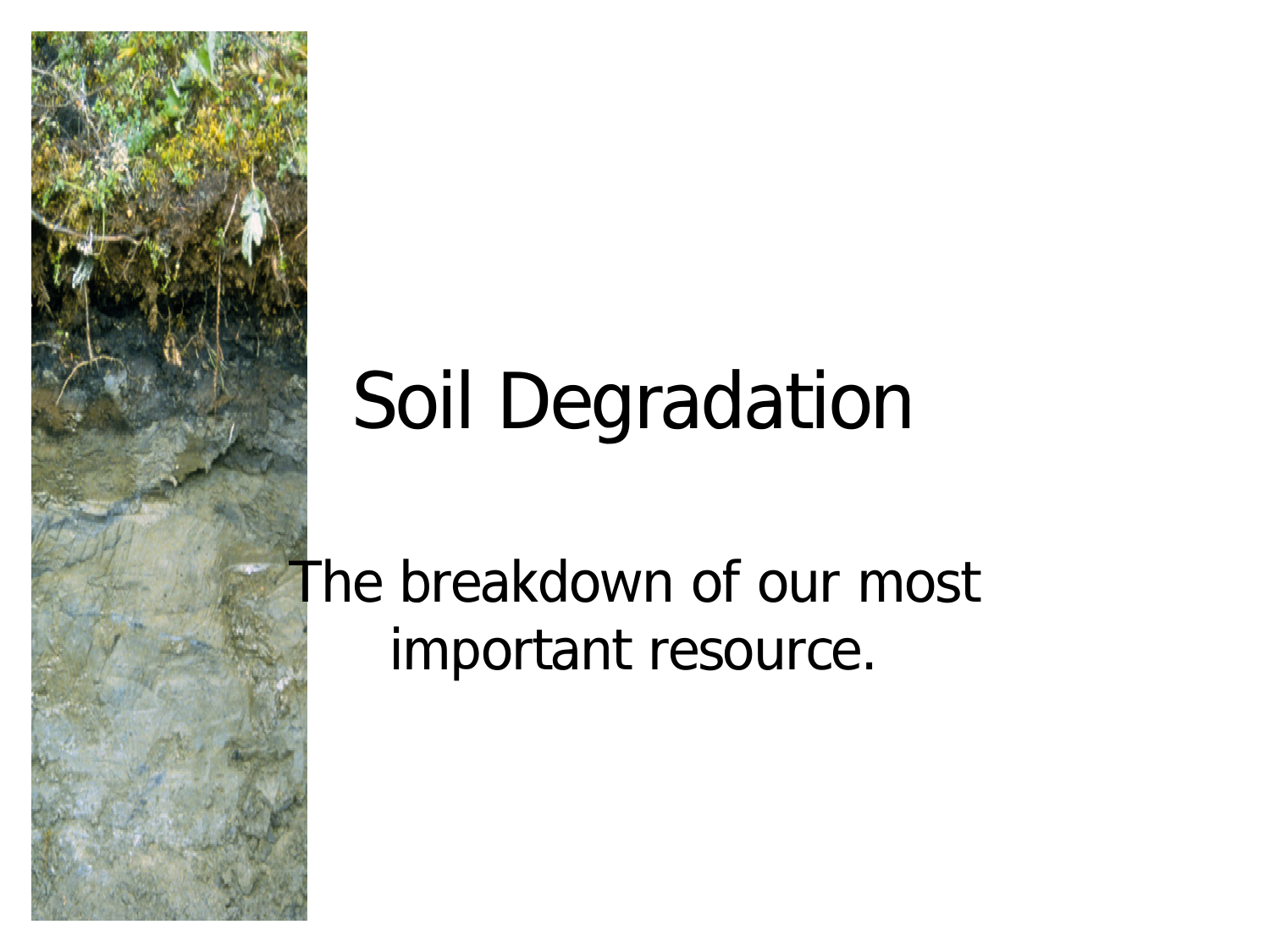

# Soil Degradation
The breakdown of our most important resource.